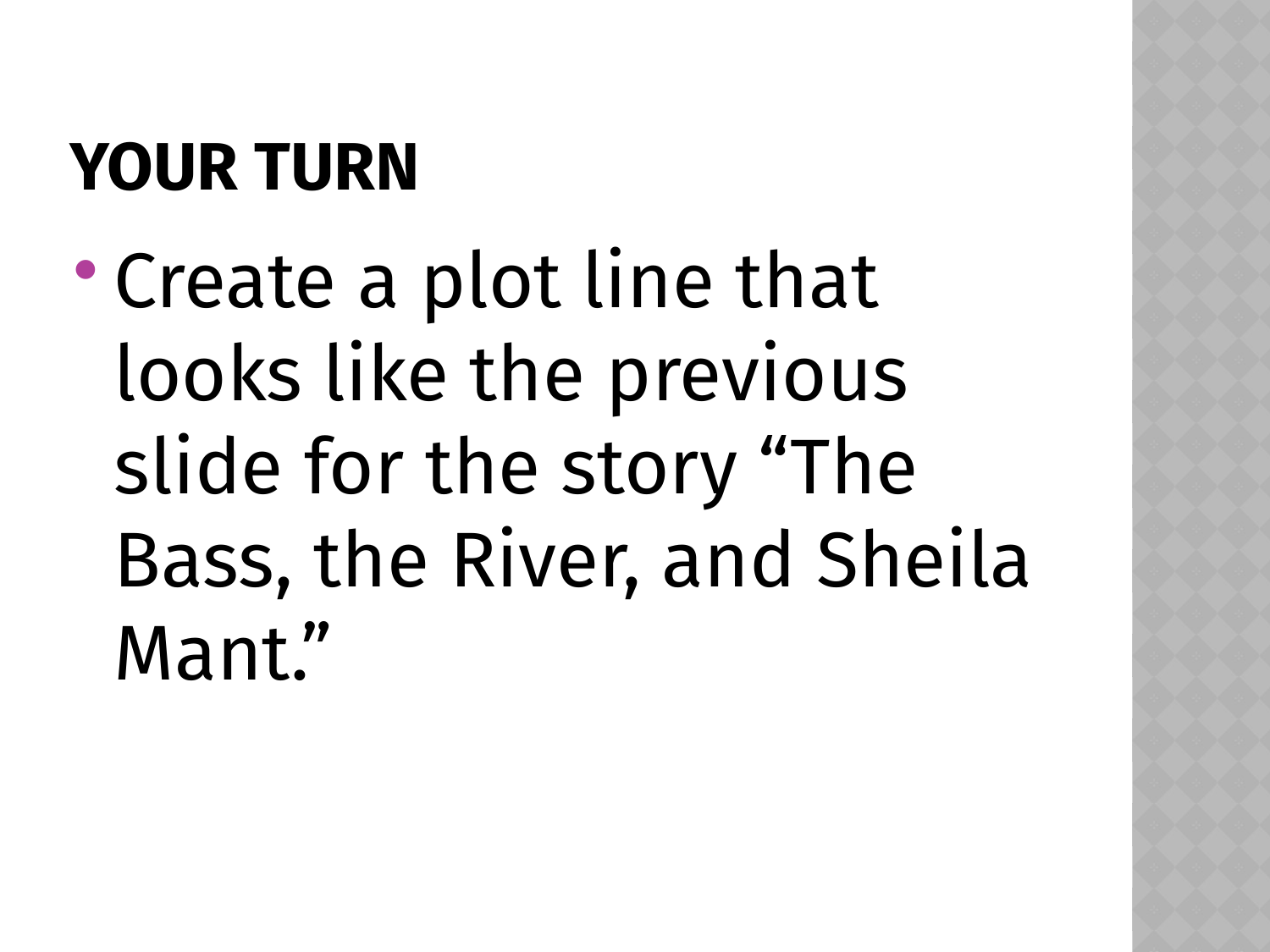

# Your Turn
Create a plot line that looks like the previous slide for the story “The Bass, the River, and Sheila Mant.”